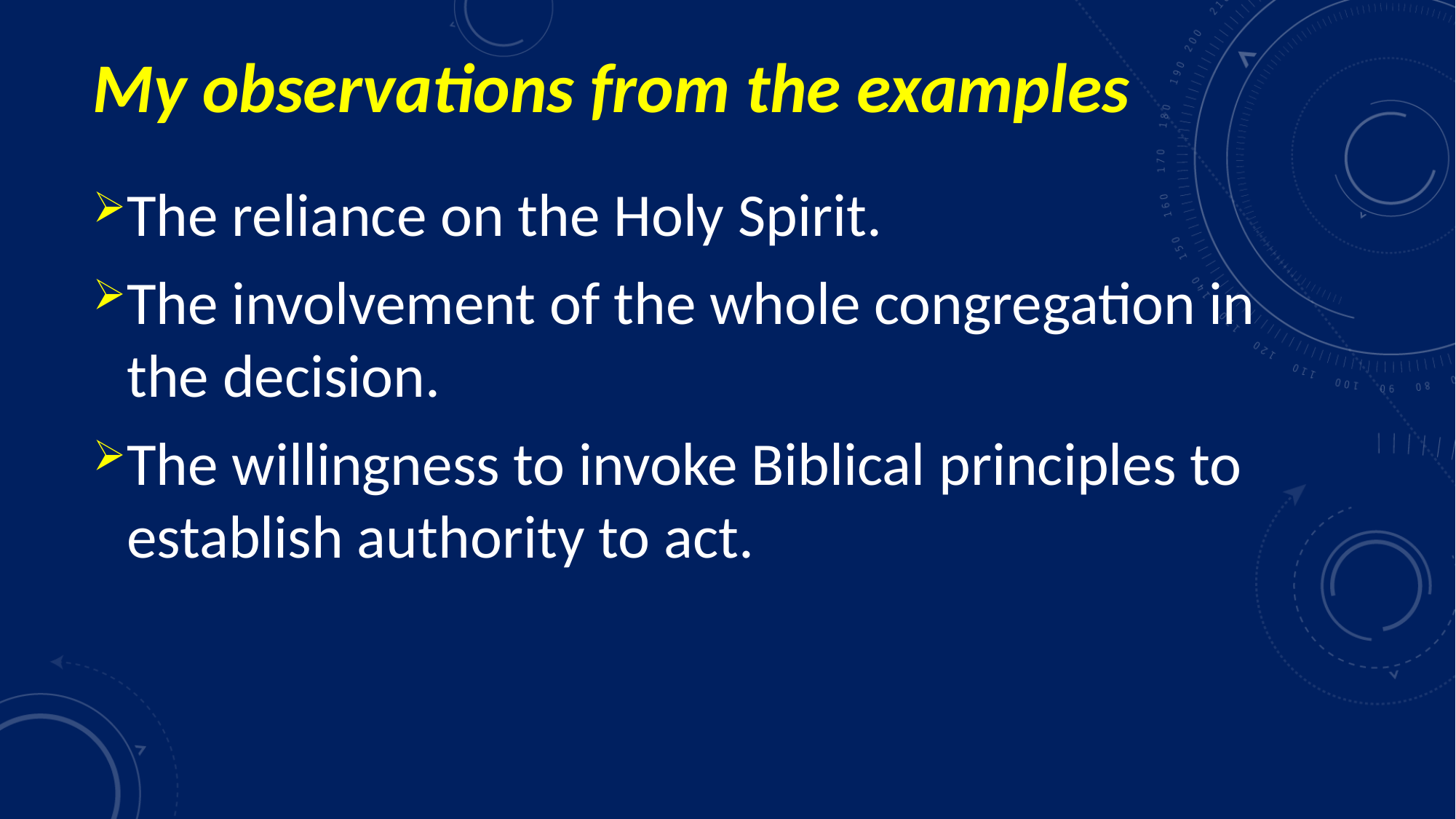

# My observations from the examples
The reliance on the Holy Spirit.
The involvement of the whole congregation in the decision.
The willingness to invoke Biblical principles to establish authority to act.